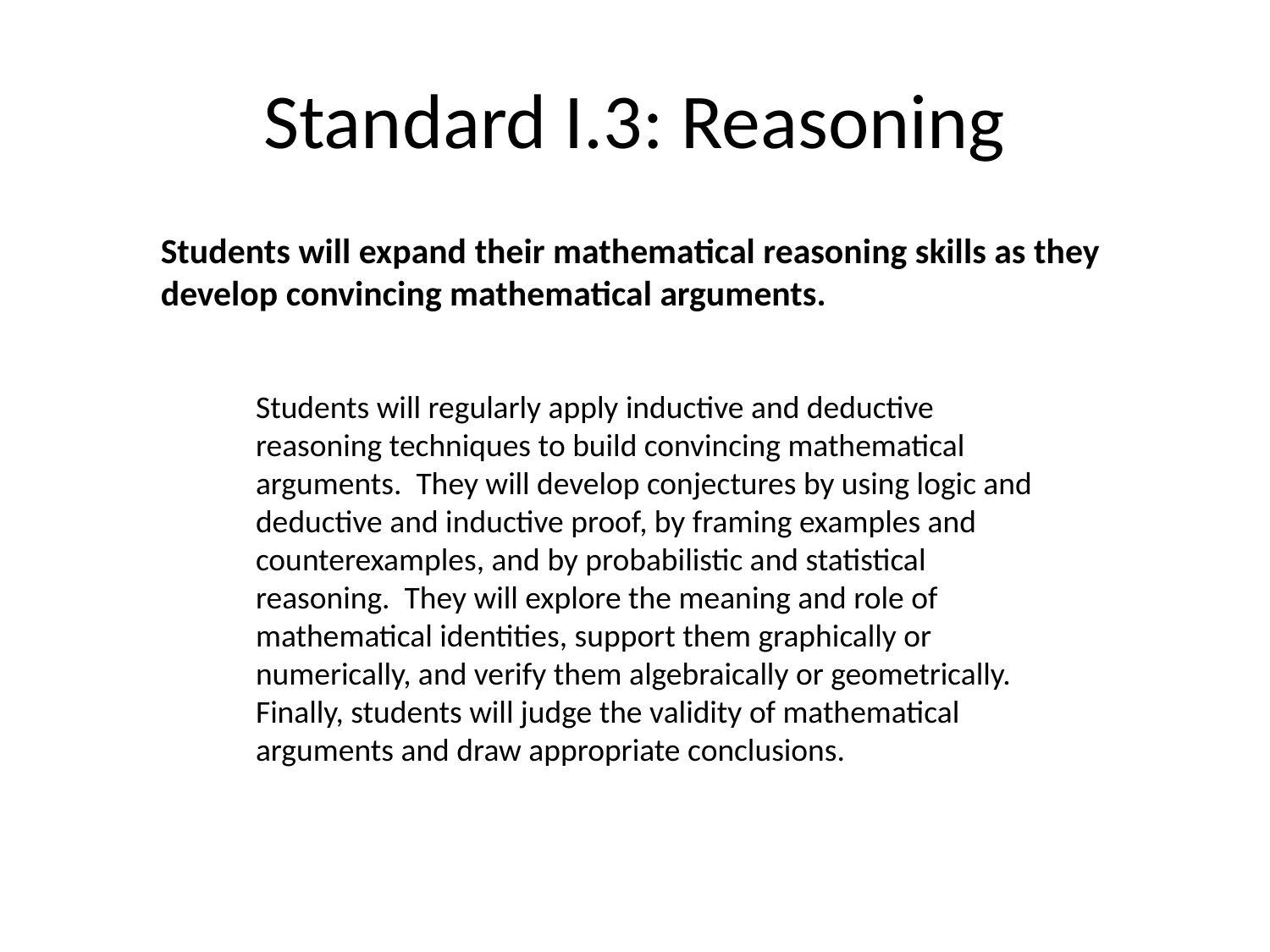

# Standard I.3: Reasoning
Students will expand their mathematical reasoning skills as they develop convincing mathematical arguments.
Students will regularly apply inductive and deductive reasoning techniques to build convincing mathematical arguments.  They will develop conjectures by using logic and deductive and inductive proof, by framing examples and counterexamples, and by probabilistic and statistical reasoning.  They will explore the meaning and role of mathematical identities, support them graphically or numerically, and verify them algebraically or geometrically.  Finally, students will judge the validity of mathematical arguments and draw appropriate conclusions.